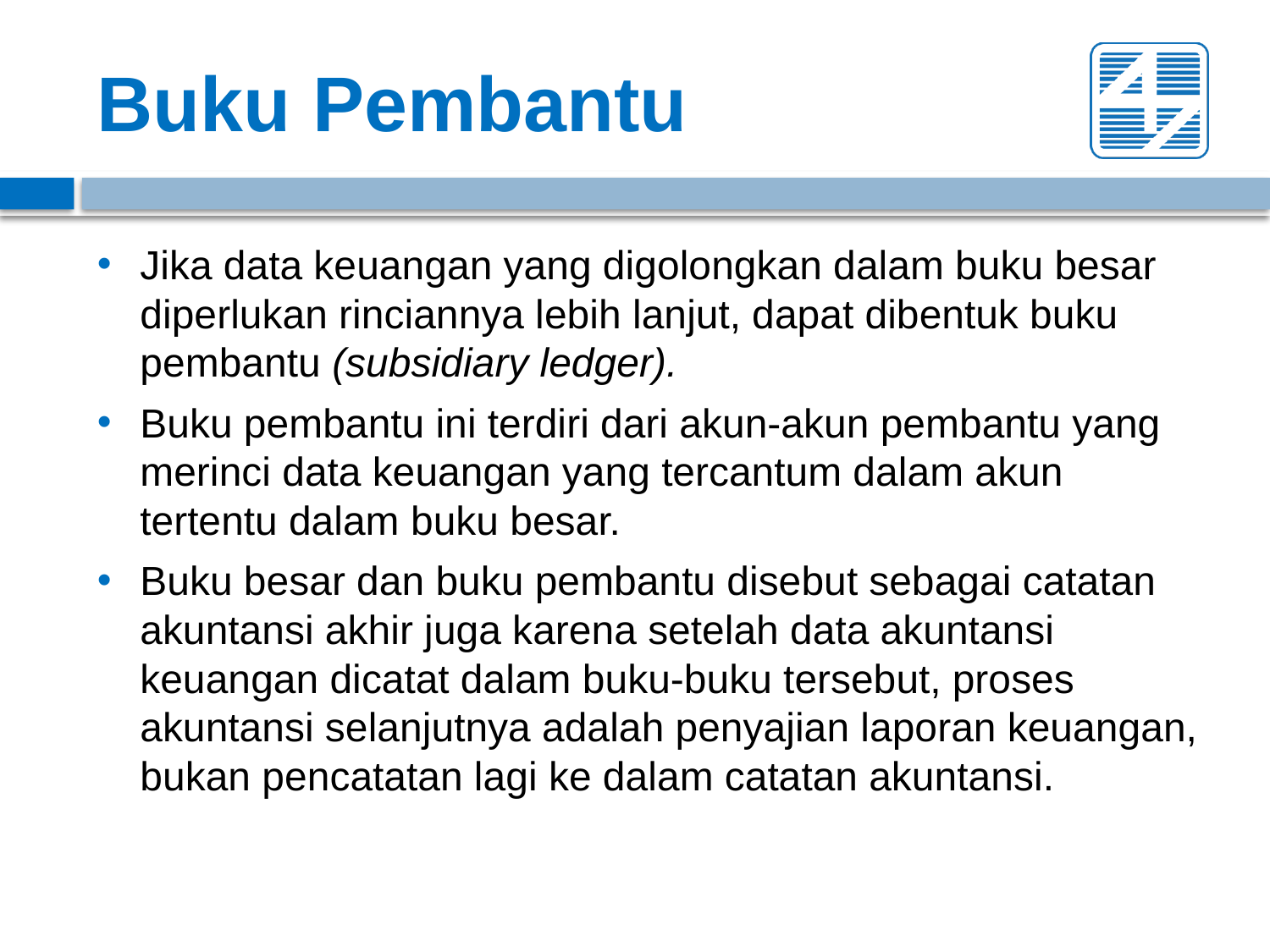

# Buku Pembantu
Jika data keuangan yang digolongkan dalam buku besar diperlukan rinciannya lebih lanjut, dapat dibentuk buku pembantu (subsidiary ledger).
Buku pembantu ini terdiri dari akun-akun pembantu yang merinci data keuangan yang tercantum dalam akun tertentu dalam buku besar.
Buku besar dan buku pembantu disebut sebagai catatan akuntansi akhir juga karena setelah data akuntansi keuangan dicatat dalam buku-buku tersebut, proses akuntansi selanjutnya adalah penyajian laporan keuangan, bukan pencatatan lagi ke dalam catatan akuntansi.